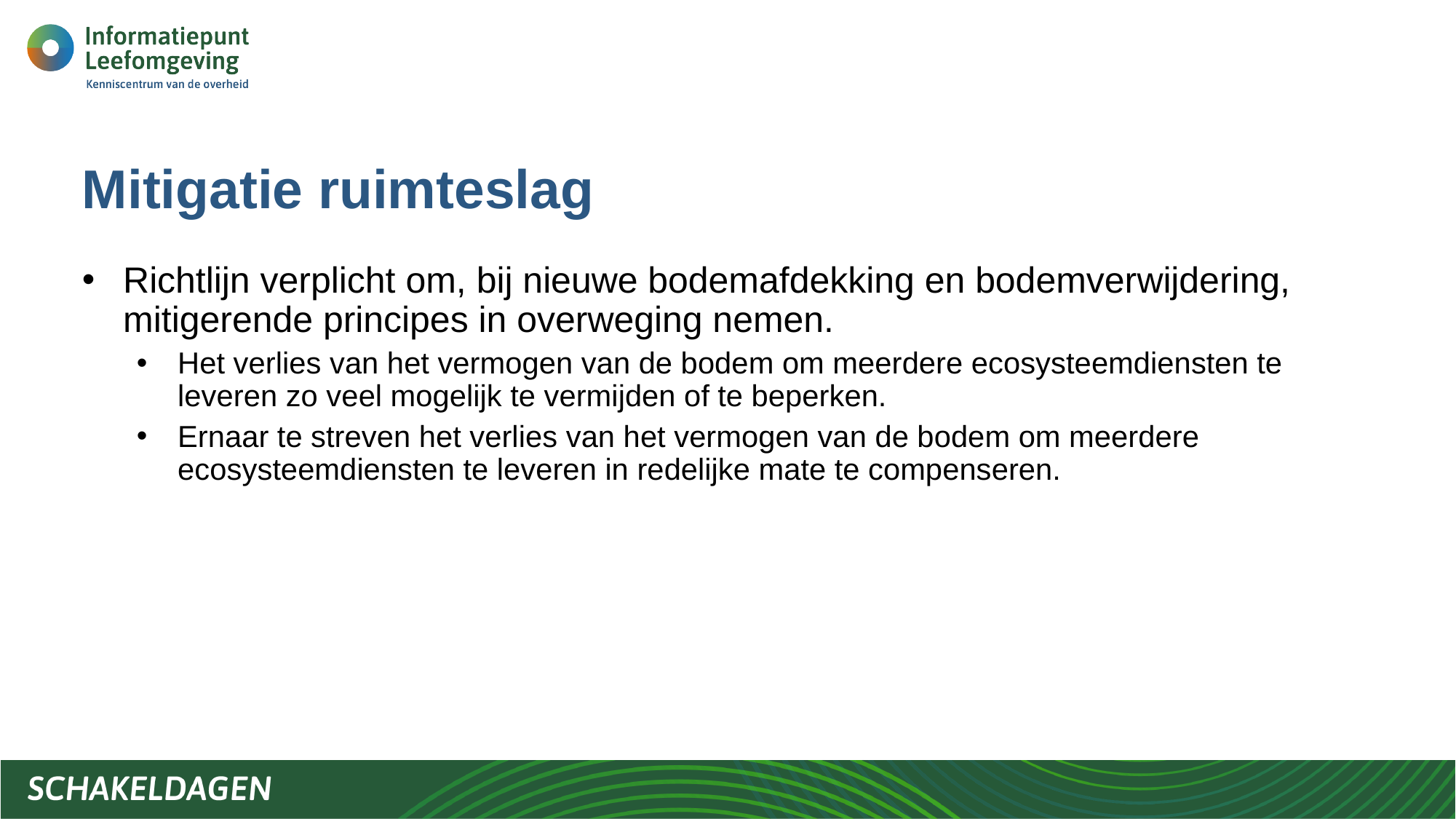

# Mitigatie ruimteslag
Richtlijn verplicht om, bij nieuwe bodemafdekking en bodemverwijdering, mitigerende principes in overweging nemen.
Het verlies van het vermogen van de bodem om meerdere ecosysteemdiensten te leveren zo veel mogelijk te vermijden of te beperken.
Ernaar te streven het verlies van het vermogen van de bodem om meerdere ecosysteemdiensten te leveren in redelijke mate te compenseren.